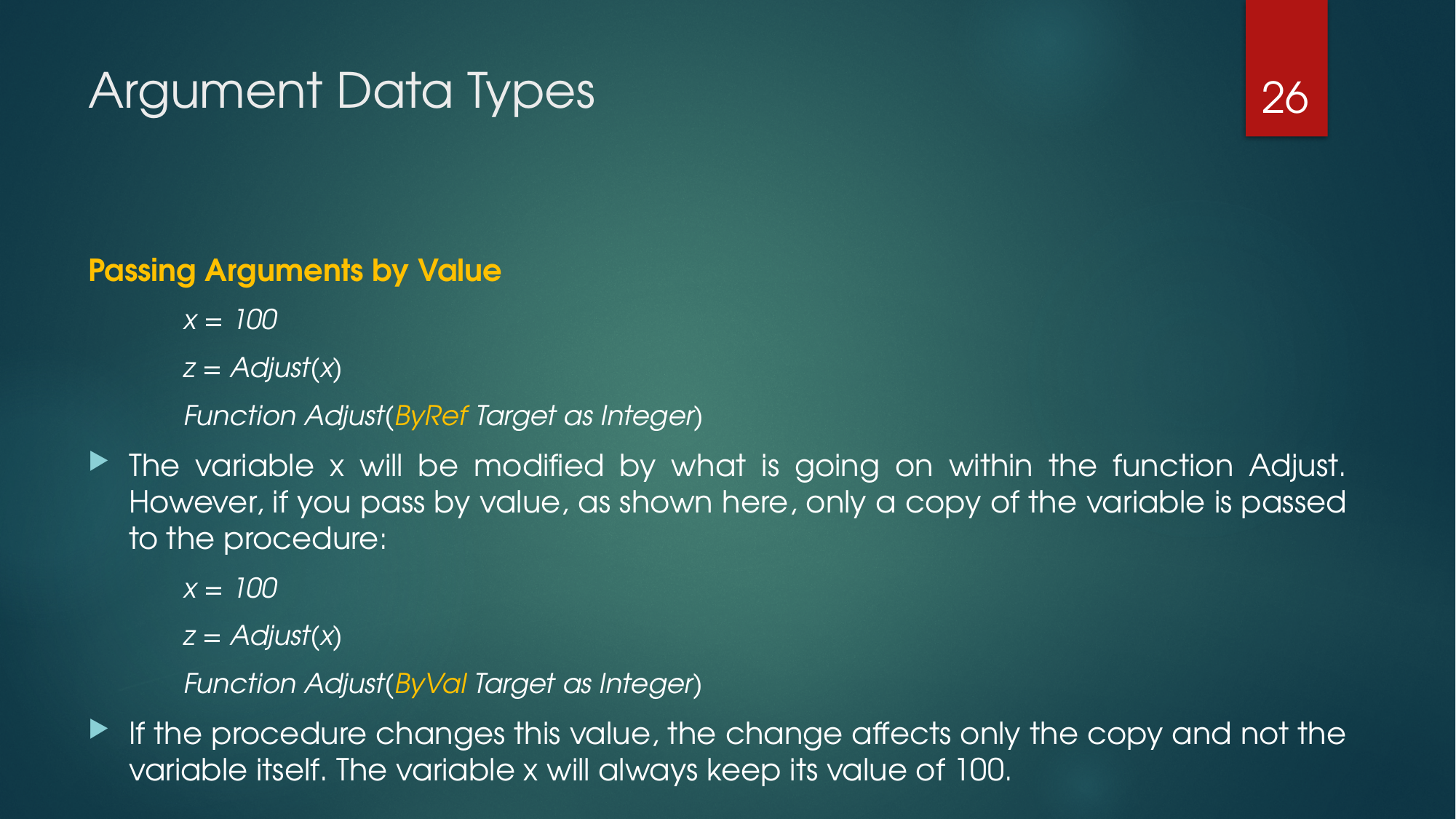

26
# Argument Data Types
Passing Arguments by Value
x = 100
z = Adjust(x)
Function Adjust(ByRef Target as Integer)
The variable x will be modified by what is going on within the function Adjust. However, if you pass by value, as shown here, only a copy of the variable is passed to the procedure:
x = 100
z = Adjust(x)
Function Adjust(ByVal Target as Integer)
If the procedure changes this value, the change affects only the copy and not the variable itself. The variable x will always keep its value of 100.